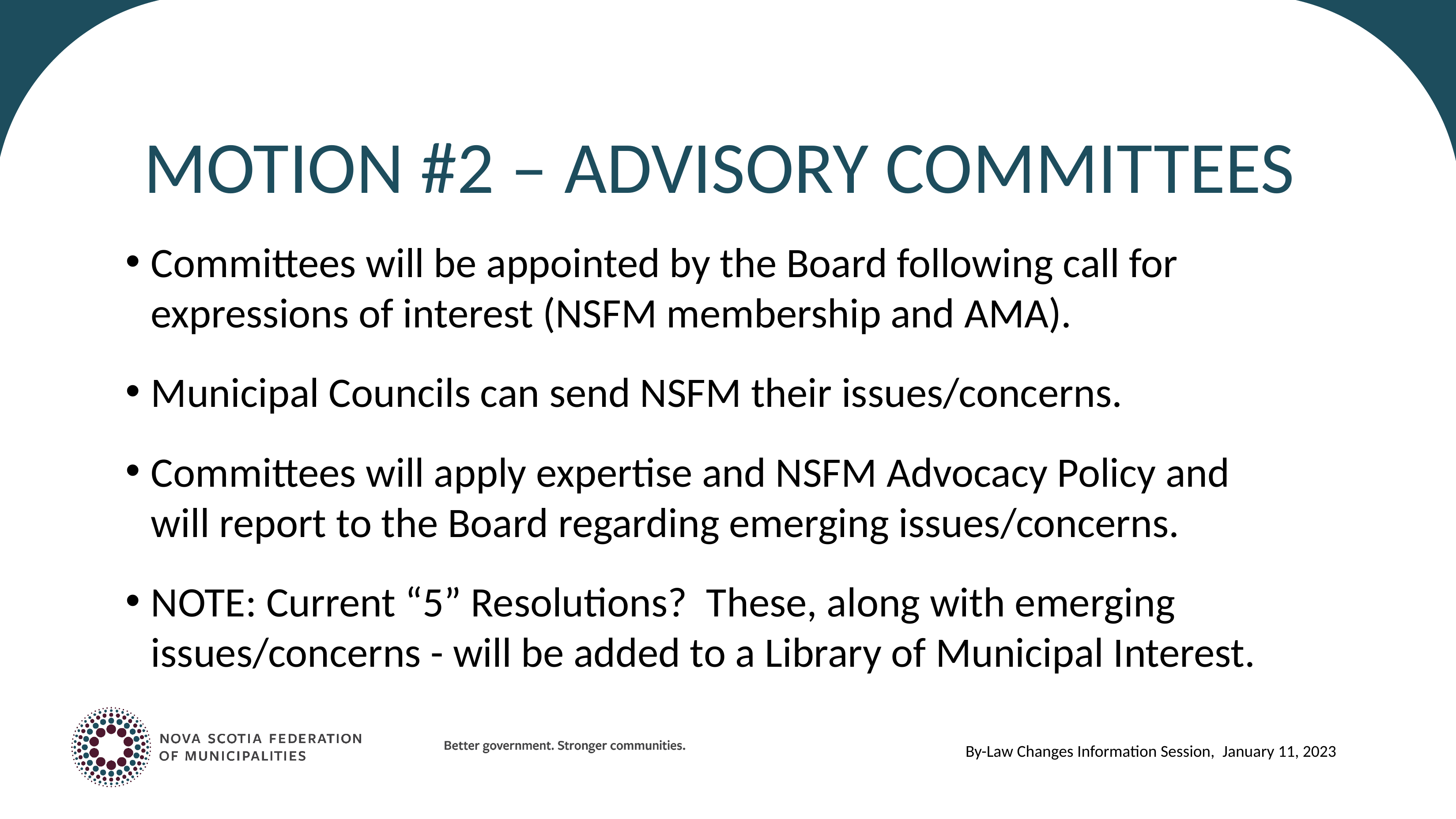

# Motion #2 – Advisory Committees
Committees will be appointed by the Board following call for expressions of interest (NSFM membership and AMA).
Municipal Councils can send NSFM their issues/concerns.
Committees will apply expertise and NSFM Advocacy Policy and will report to the Board regarding emerging issues/concerns.
NOTE: Current “5” Resolutions?  These, along with emerging issues/concerns - will be added to a Library of Municipal Interest.
By-Law Changes Information Session,  January 11, 2023